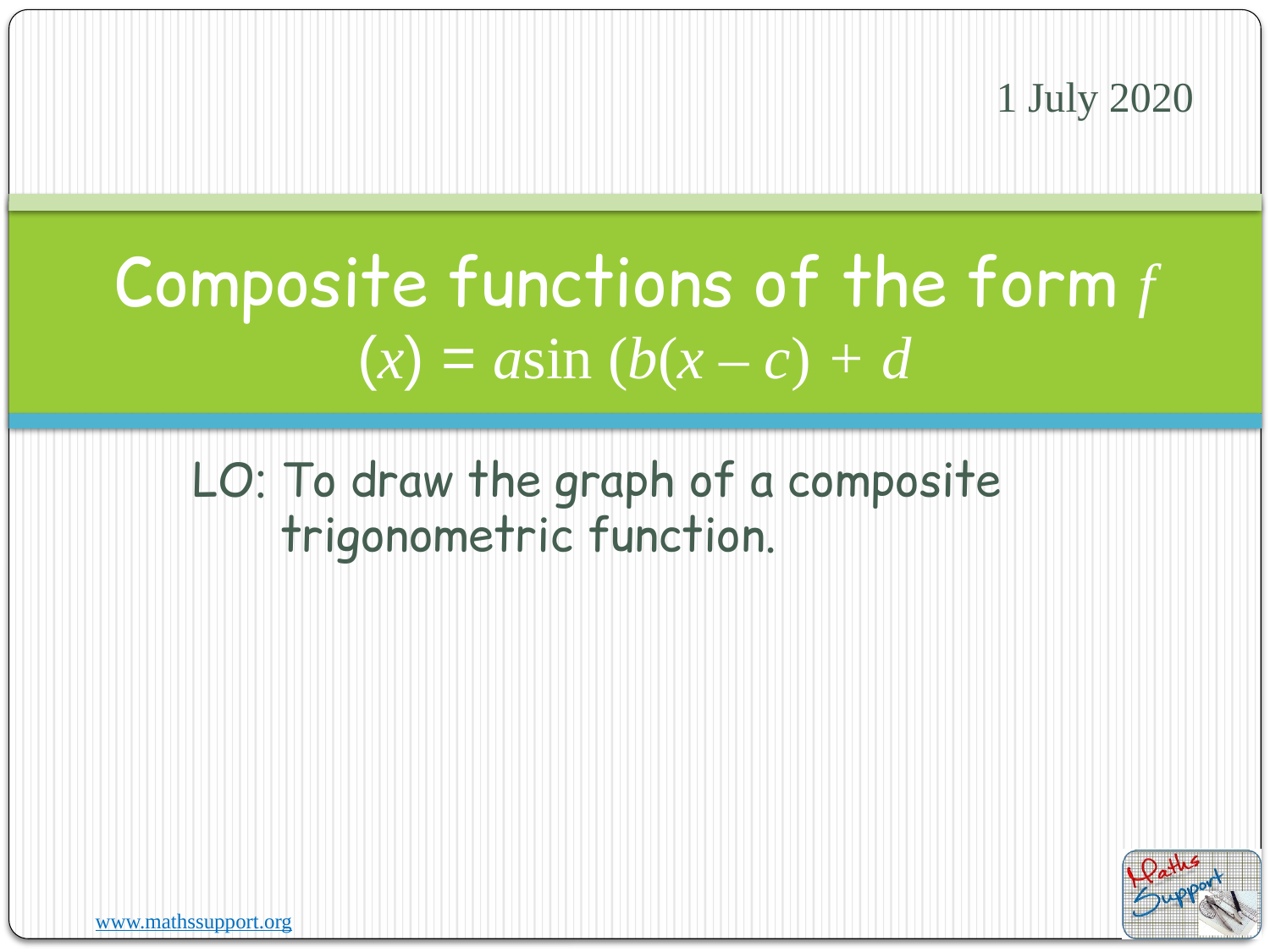

1 July 2020
# Composite functions of the form f (x) = asin (b(x – c) + d
LO: To draw the graph of a composite trigonometric function.